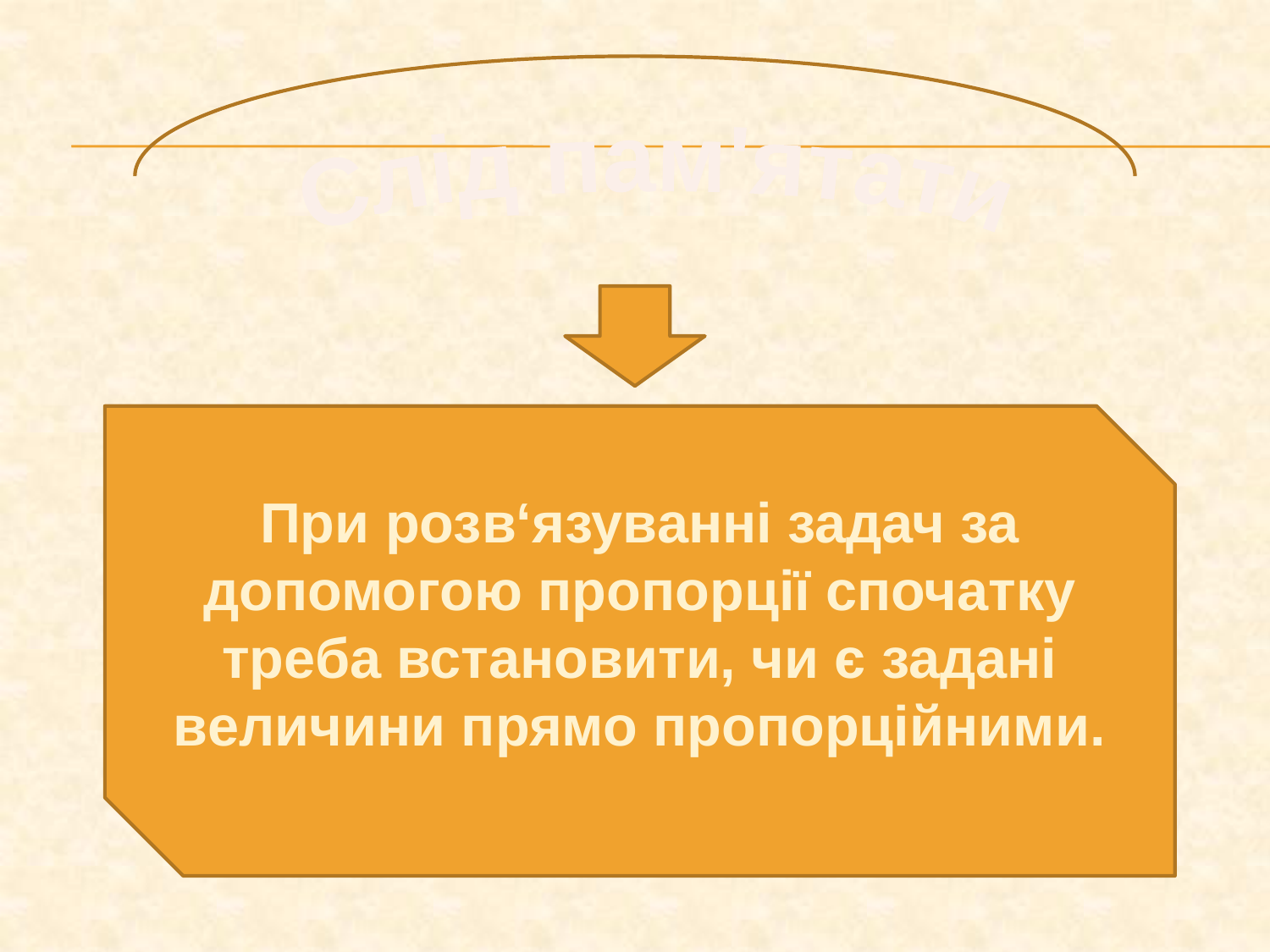

Слід пам'ятати

При розв‘язуванні задач за допомогою пропорції спочатку треба встановити, чи є задані величини прямо пропорційними.